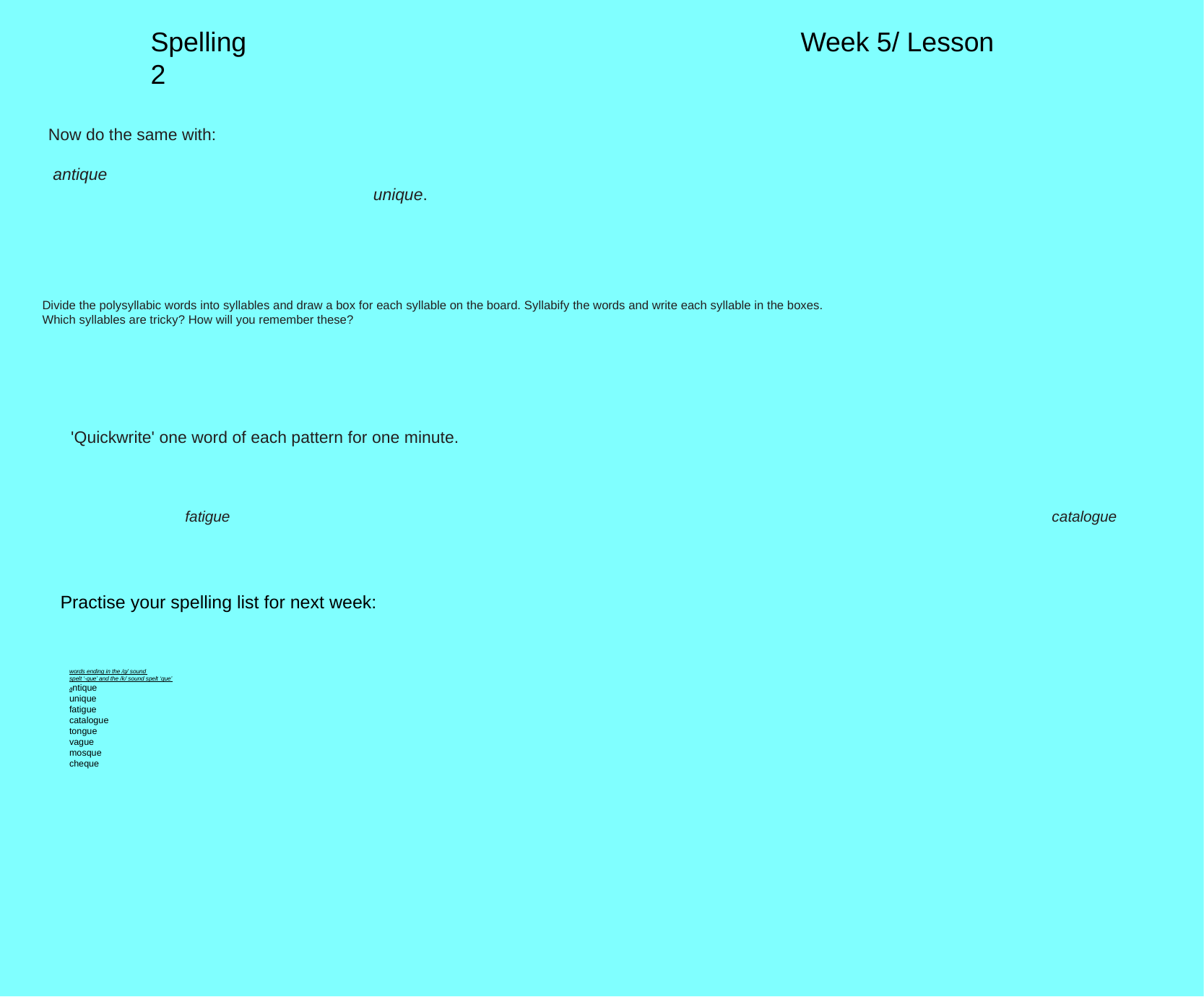

Spelling						Week 5/ Lesson 2
Now do the same with:

 antique								unique.

Divide the polysyllabic words into syllables and draw a box for each syllable on the board. Syllabify the words and write each syllable in the boxes.
Which syllables are tricky? How will you remember these?
'Quickwrite' one word of each pattern for one minute.
fatigue 								catalogue
Practise your spelling list for next week:
words ending in the /g/ sound
spelt ‘-gue’ and the /k/ sound spelt ‘que’
antique
unique
fatigue
catalogue
tongue
vague
mosque
cheque